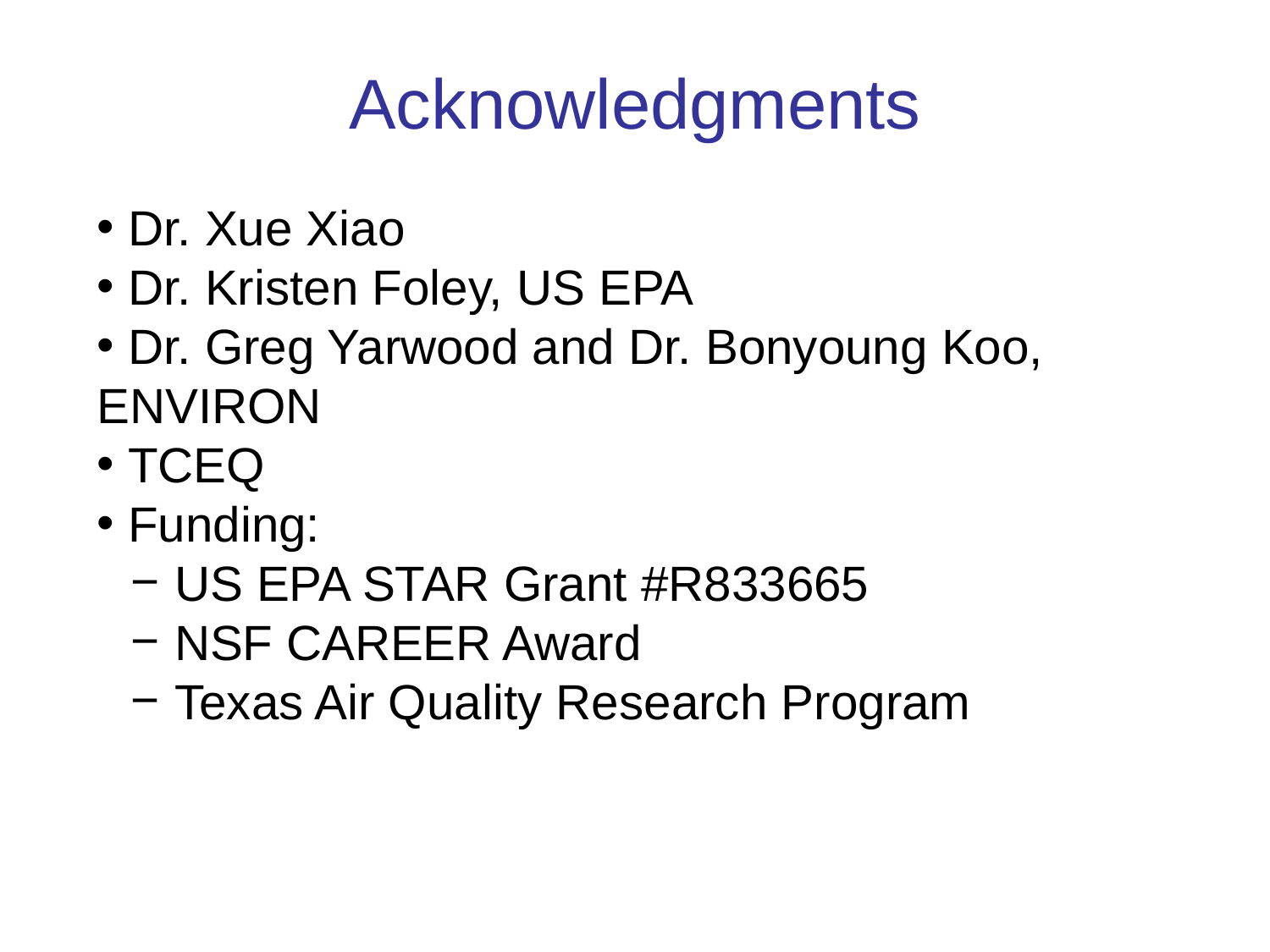

# Acknowledgments
 Dr. Xue Xiao
 Dr. Kristen Foley, US EPA
 Dr. Greg Yarwood and Dr. Bonyoung Koo, ENVIRON
 TCEQ
 Funding:
 US EPA STAR Grant #R833665
 NSF CAREER Award
 Texas Air Quality Research Program